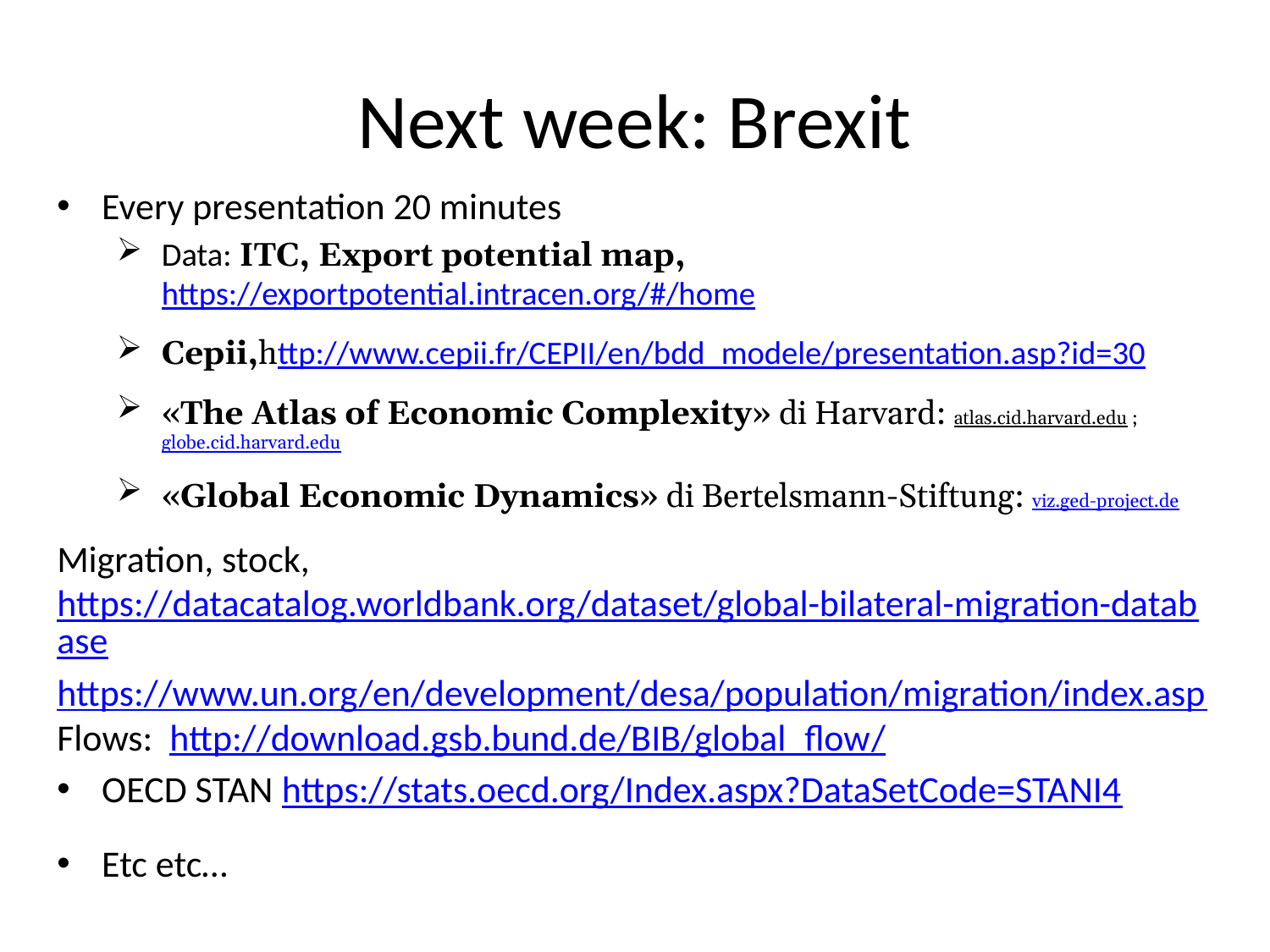

# Next week: Brexit
Every presentation 20 minutes
Data: ITC, Export potential map, https://exportpotential.intracen.org/#/home
Cepii,http://www.cepii.fr/CEPII/en/bdd_modele/presentation.asp?id=30
«The Atlas of Economic Complexity» di Harvard: atlas.cid.harvard.edu ; globe.cid.harvard.edu
«Global Economic Dynamics» di Bertelsmann-Stiftung: viz.ged-project.de
Migration, stock, https://datacatalog.worldbank.org/dataset/global-bilateral-migration-database
https://www.un.org/en/development/desa/population/migration/index.asp
Flows:  http://download.gsb.bund.de/BIB/global_flow/
OECD STAN https://stats.oecd.org/Index.aspx?DataSetCode=STANI4
Etc etc…